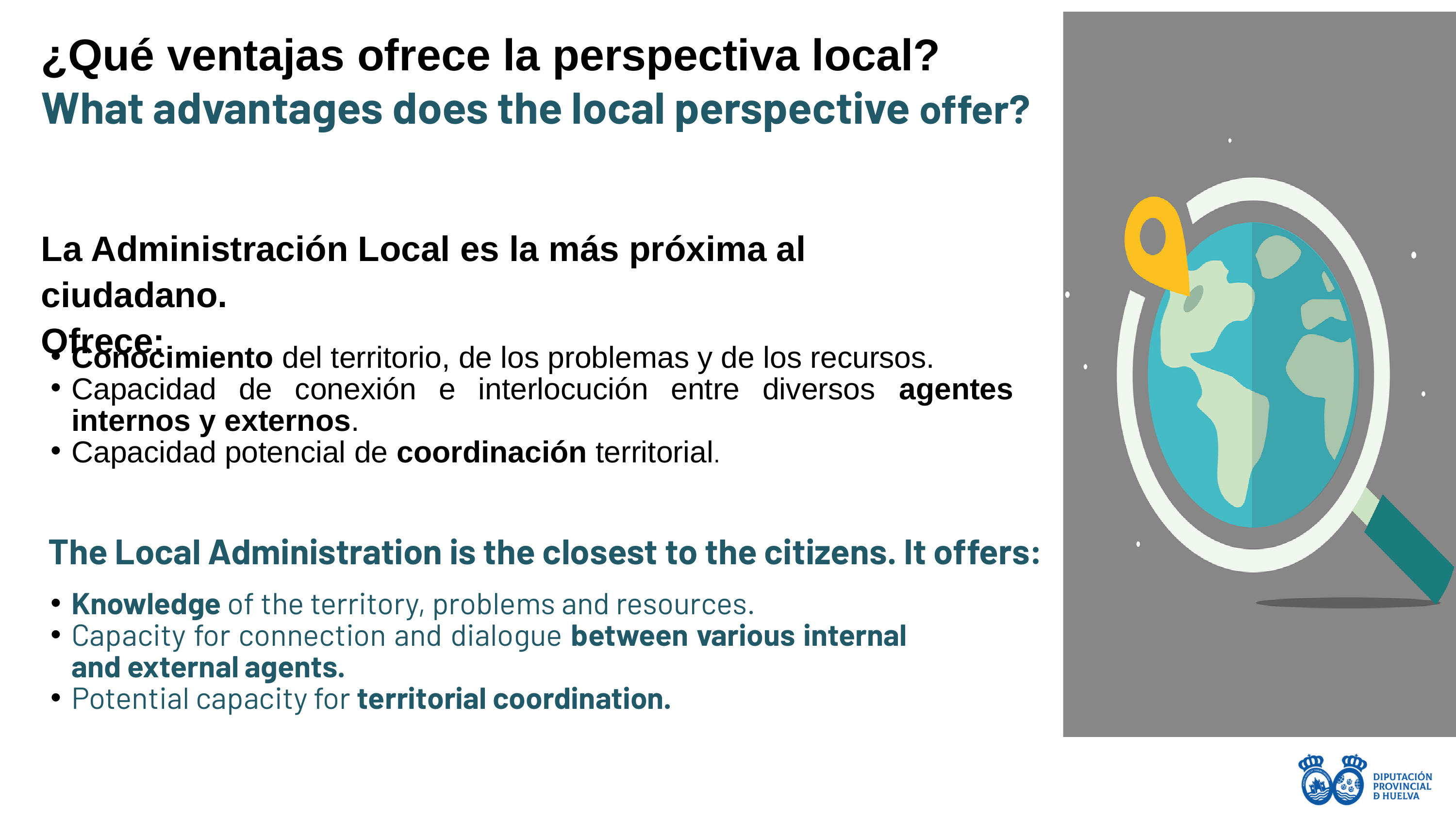

¿Qué ventajas ofrece la perspectiva local?
What advantages does the local perspective offer?
La Administración Local es la más próxima al ciudadano.
Ofrece:
Conocimiento del territorio, de los problemas y de los recursos.
Capacidad de conexión e interlocución entre diversos agentes internos y externos.
Capacidad potencial de coordinación territorial.
The Local Administration is the closest to the citizens. It offers:
Knowledge of the territory, problems and resources.
Capacity for connection and dialogue between various internal and external agents.
Potential capacity for territorial coordination.